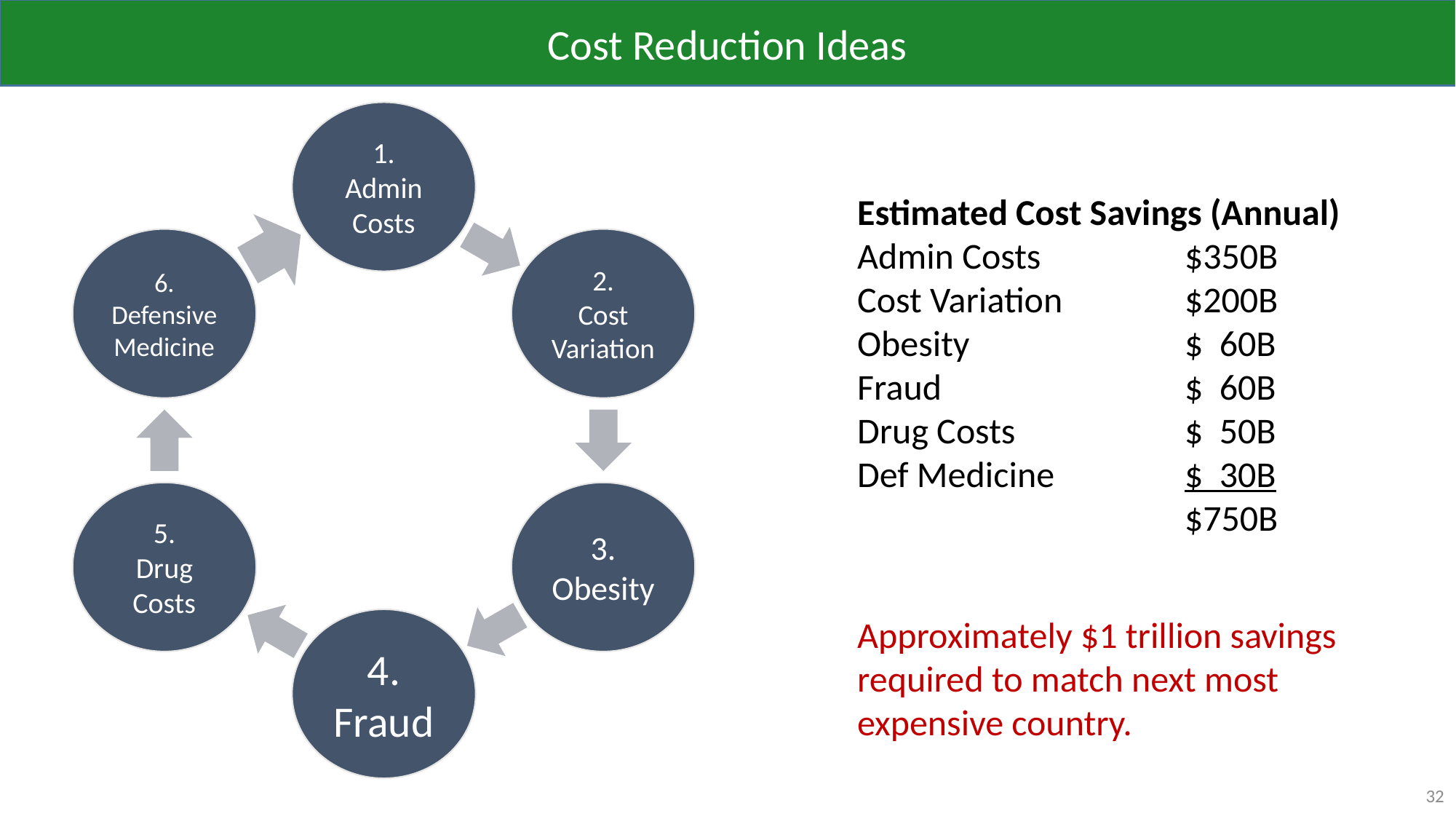

Cost Reduction Ideas
1.
Admin Costs
2.
Cost Variation
3.
Obesity
4.
Fraud
5.
Drug Costs
6.
Defensive Medicine
Estimated Cost Savings (Annual)
Admin Costs		$350B
Cost Variation		$200B
Obesity		$  60B
Fraud			$  60B
Drug Costs		$  50B
Def Medicine		$  30B
			$750B
Approximately $1 trillion savings required to match next most expensive country.
32